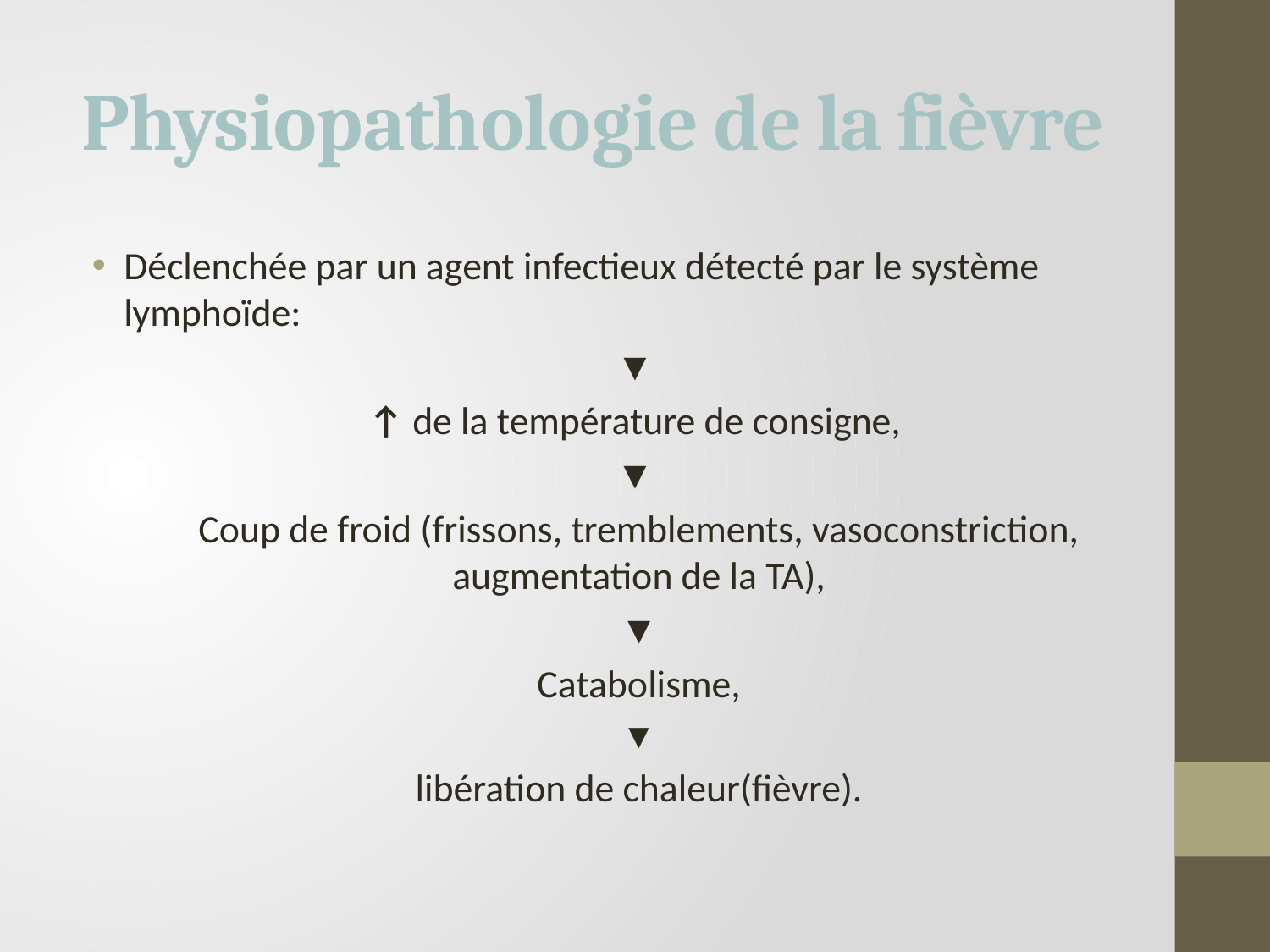

# Physiopathologie de la fièvre
Déclenchée par un agent infectieux détecté par le système lymphoïde:
▼
↑ de la température de consigne,
▼
Coup de froid (frissons, tremblements, vasoconstriction, augmentation de la TA),
▼
Catabolisme,
▼
libération de chaleur(fièvre).